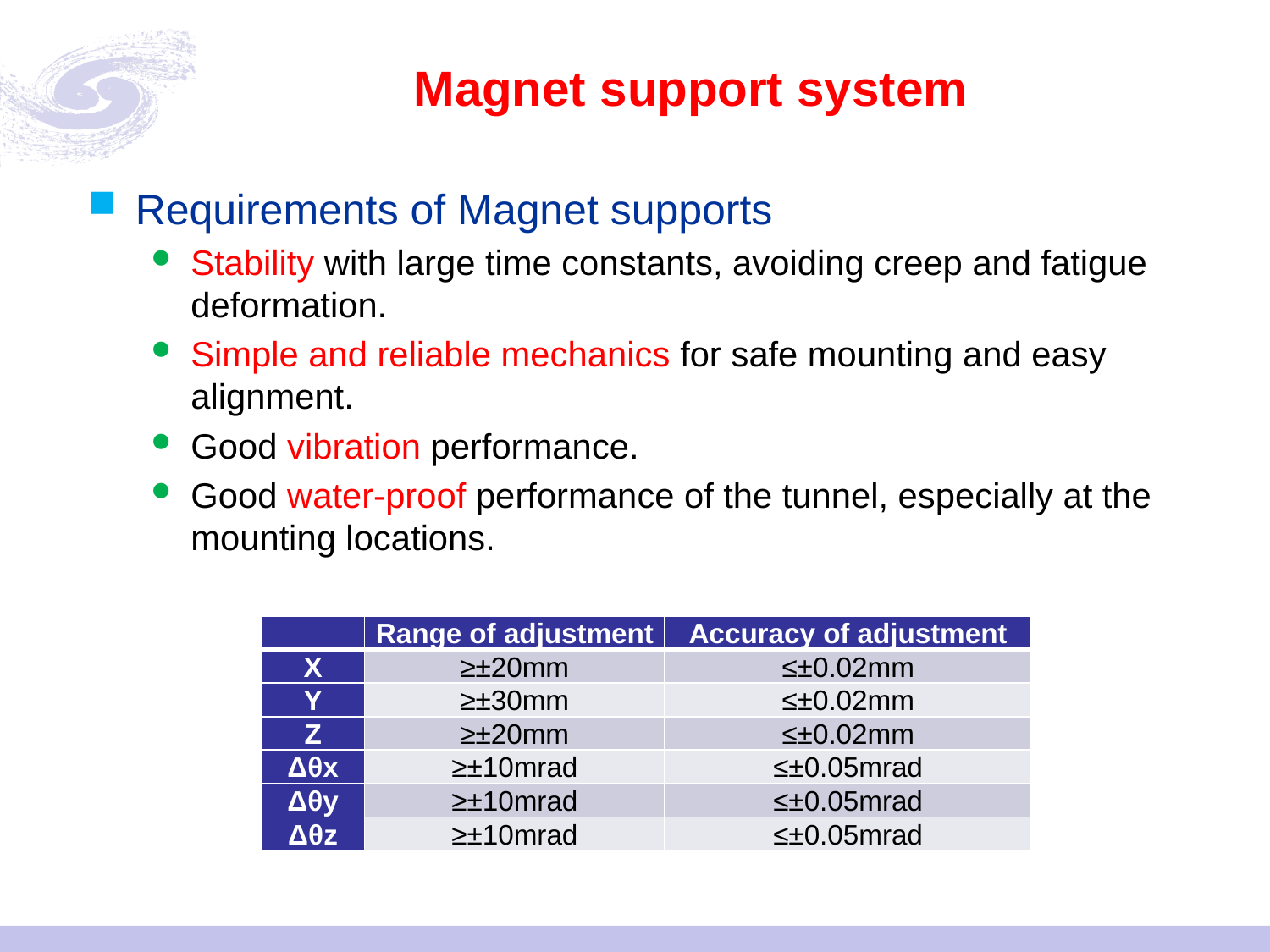

# Magnet support system
Requirements of Magnet supports
Stability with large time constants, avoiding creep and fatigue deformation.
Simple and reliable mechanics for safe mounting and easy alignment.
Good vibration performance.
Good water-proof performance of the tunnel, especially at the mounting locations.

|  | Range of adjustment | Accuracy of adjustment |
| --- | --- | --- |
| X | ≥±20mm | ≤±0.02mm |
| Y | ≥±30mm | ≤±0.02mm |
| Z | ≥±20mm | ≤±0.02mm |
| Δθx | ≥±10mrad | ≤±0.05mrad |
| Δθy | ≥±10mrad | ≤±0.05mrad |
| Δθz | ≥±10mrad | ≤±0.05mrad |